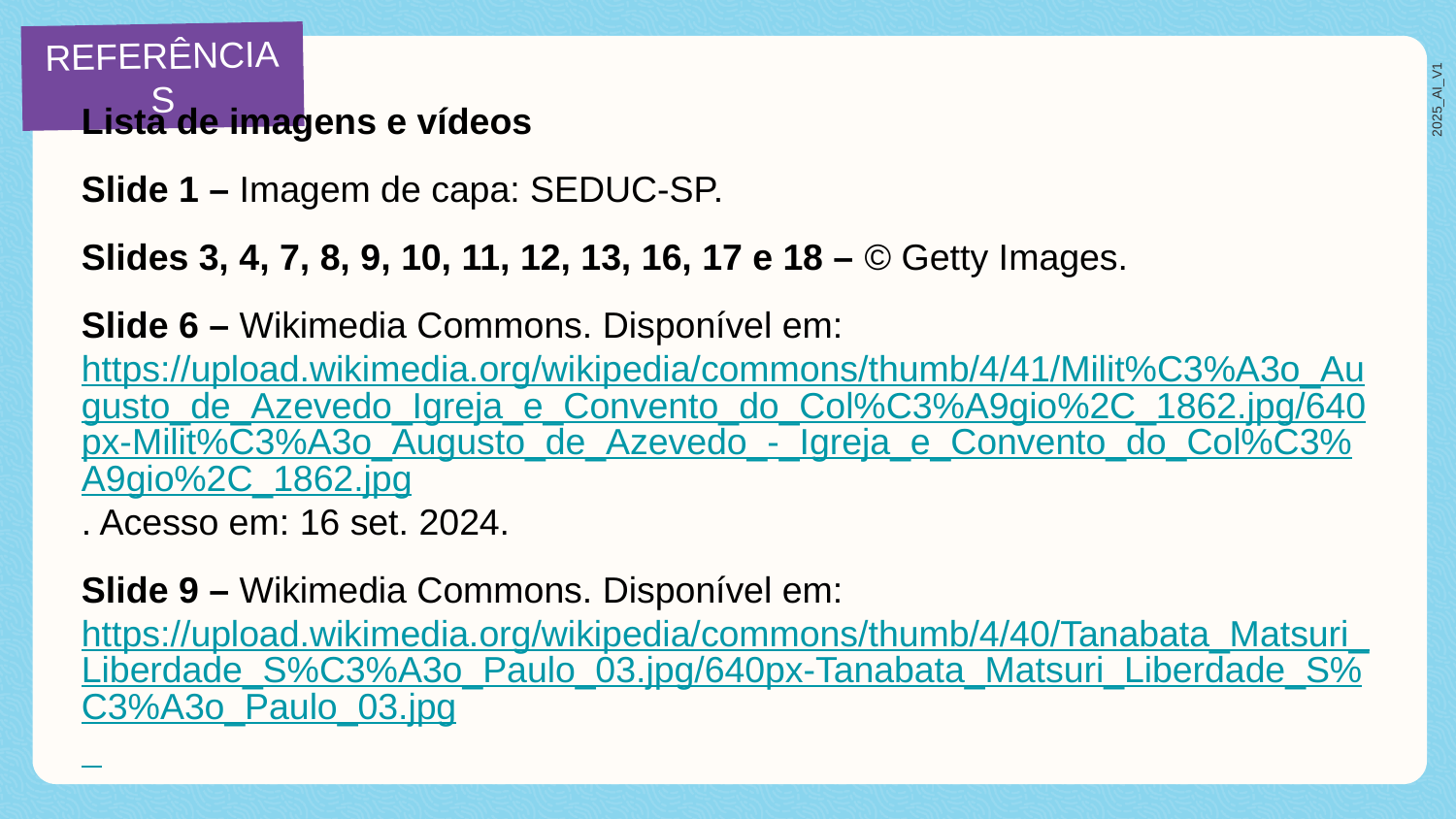

Lista de imagens e vídeos
Slide 1 – Imagem de capa: SEDUC-SP.
Slides 3, 4, 7, 8, 9, 10, 11, 12, 13, 16, 17 e 18 – © Getty Images.
Slide 6 – Wikimedia Commons. Disponível em: https://upload.wikimedia.org/wikipedia/commons/thumb/4/41/Milit%C3%A3o_Augusto_de_Azevedo_Igreja_e_Convento_do_Col%C3%A9gio%2C_1862.jpg/640px-Milit%C3%A3o_Augusto_de_Azevedo_-_Igreja_e_Convento_do_Col%C3%A9gio%2C_1862.jpg. Acesso em: 16 set. 2024.
Slide 9 – Wikimedia Commons. Disponível em:  https://upload.wikimedia.org/wikipedia/commons/thumb/4/40/Tanabata_Matsuri_Liberdade_S%C3%A3o_Paulo_03.jpg/640px-Tanabata_Matsuri_Liberdade_S%C3%A3o_Paulo_03.jpg